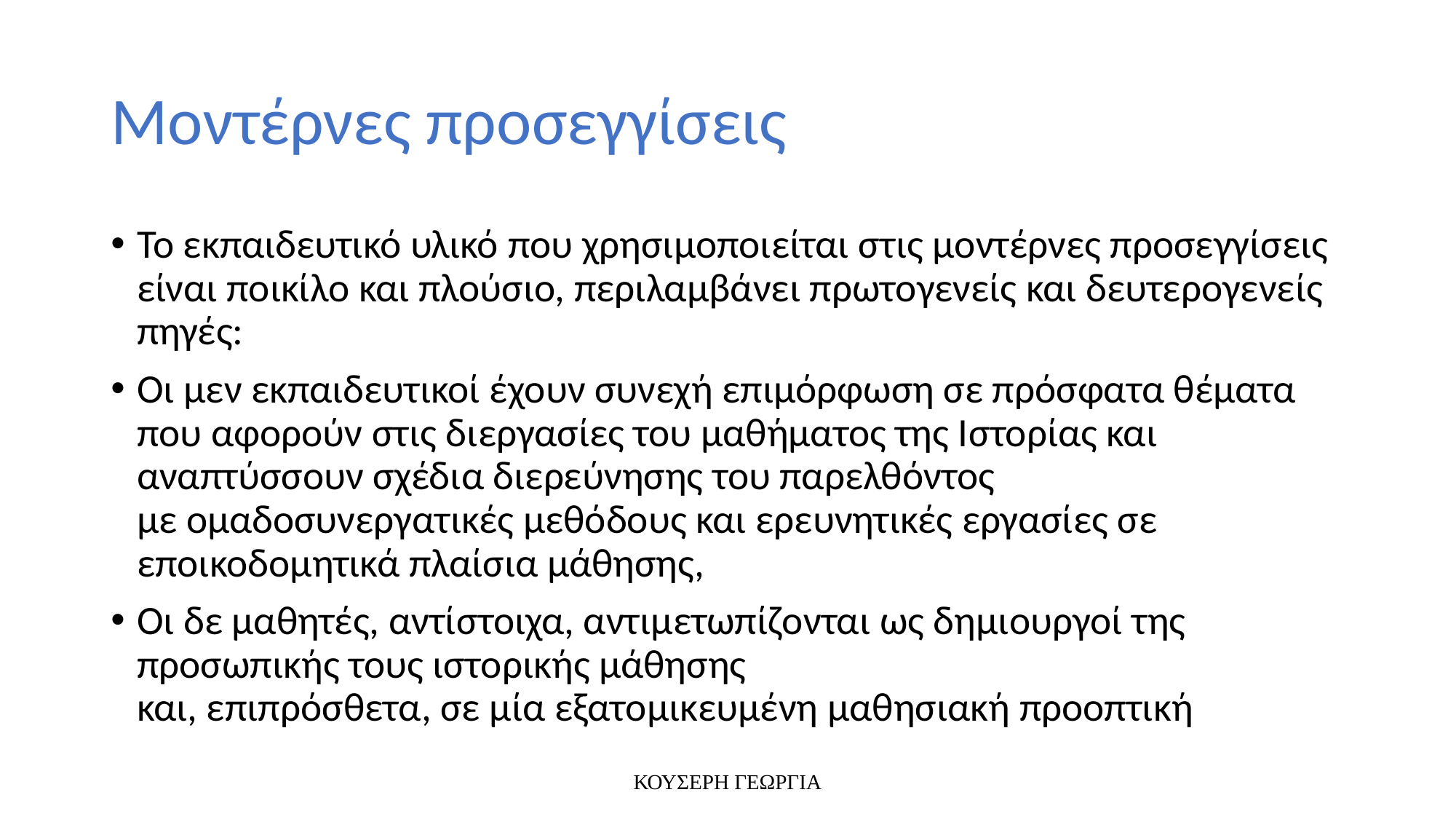

# Μοντέρνες προσεγγίσεις
Το εκπαιδευτικό υλικό που χρησιμοποιείται στις μοντέρνες προσεγγίσεις είναι ποικίλο και πλούσιο, περιλαμβάνει πρωτογενείς και δευτερογενείς πηγές:
Οι μεν εκπαιδευτικοί έχουν συνεχή επιμόρφωση σε πρόσφατα θέματα που αφορούν στις διεργασίες του μαθήματος της Ιστορίας και αναπτύσσουν σχέδια διερεύνησης του παρελθόντος με ομαδοσυνεργατικές μεθόδους και ερευνητικές εργασίες σε εποικοδομητικά πλαίσια μάθησης,
Οι δε μαθητές, αντίστοιχα, αντιμετωπίζονται ως δημιουργοί της προσωπικής τους ιστορικής μάθησης και, επιπρόσθετα, σε μία εξατομικευμένη μαθησιακή προοπτική
ΚΟΥΣΕΡΗ ΓΕΩΡΓΙΑ